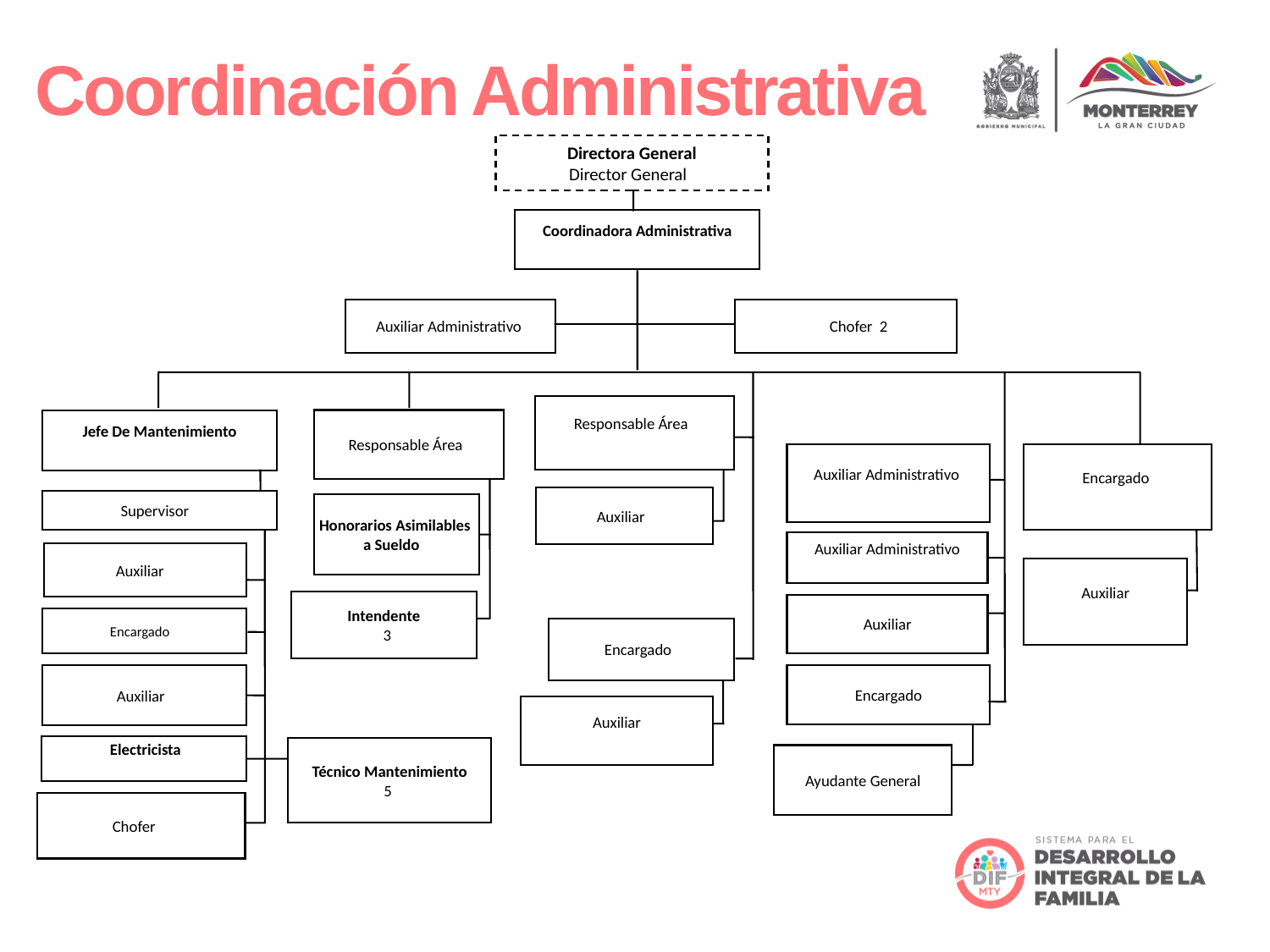

Coordinación Administrativa
Directora General
Director General

Coordinadora Administrativa

Auxiliar Administrativo

       Chofer  2

Responsable Área

Responsable Área

Jefe De Mantenimiento

Auxiliar Administrativo

Encargado

Auxiliar

Supervisor

Honorarios Asimilables
a Sueldo

Auxiliar Administrativo

Auxiliar

Auxiliar

Intendente
  3

 Auxiliar

Encargado

Encargado

Auxiliar

Encargado

Auxiliar

 Electricista

Técnico Mantenimiento
5

Ayudante General

Chofer